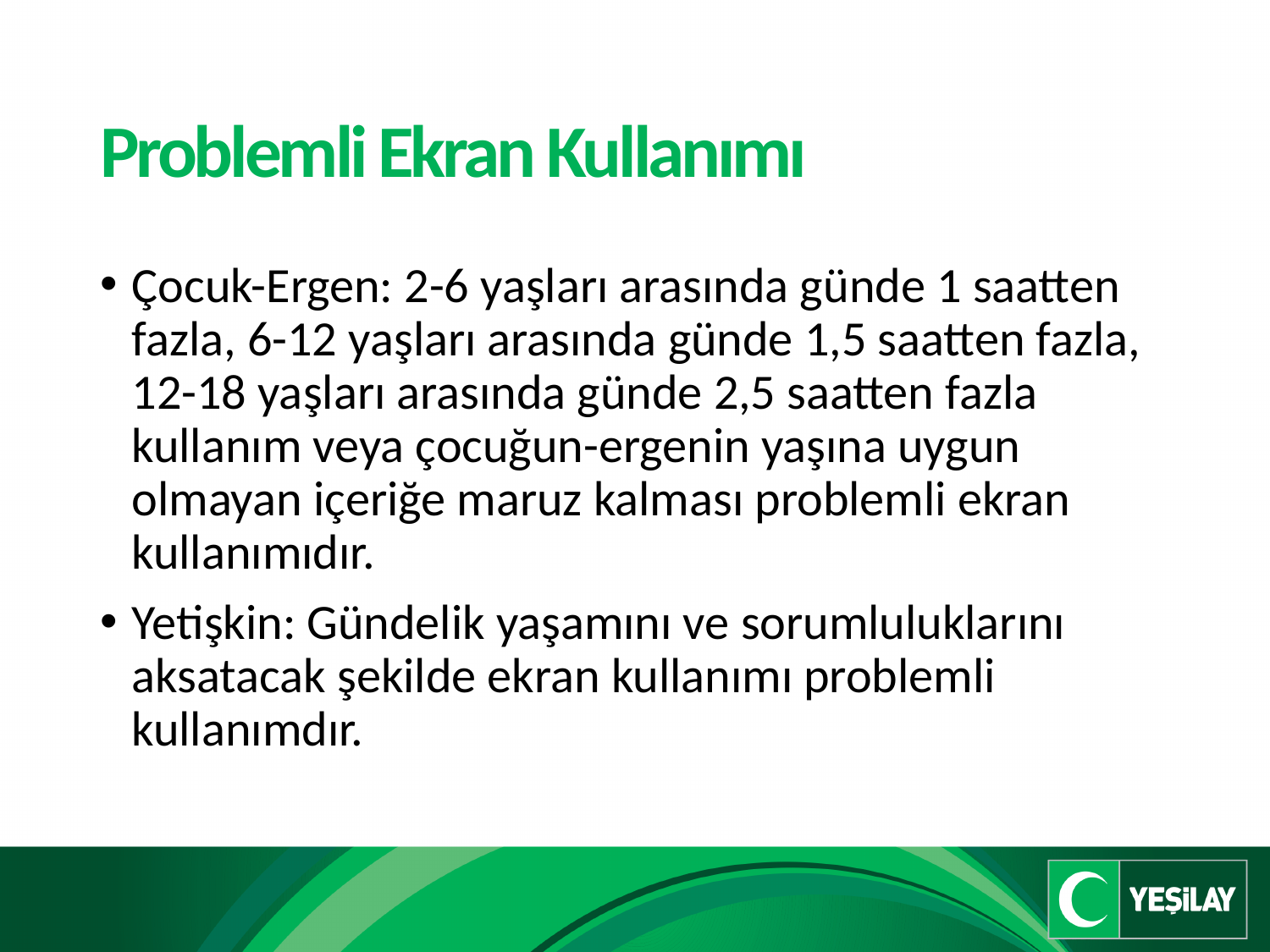

# Problemli Ekran Kullanımı
Çocuk-Ergen: 2-6 yaşları arasında günde 1 saatten fazla, 6-12 yaşları arasında günde 1,5 saatten fazla, 12-18 yaşları arasında günde 2,5 saatten fazla kullanım veya çocuğun-ergenin yaşına uygun olmayan içeriğe maruz kalması problemli ekran kullanımıdır.
Yetişkin: Gündelik yaşamını ve sorumluluklarını aksatacak şekilde ekran kullanımı problemli kullanımdır.